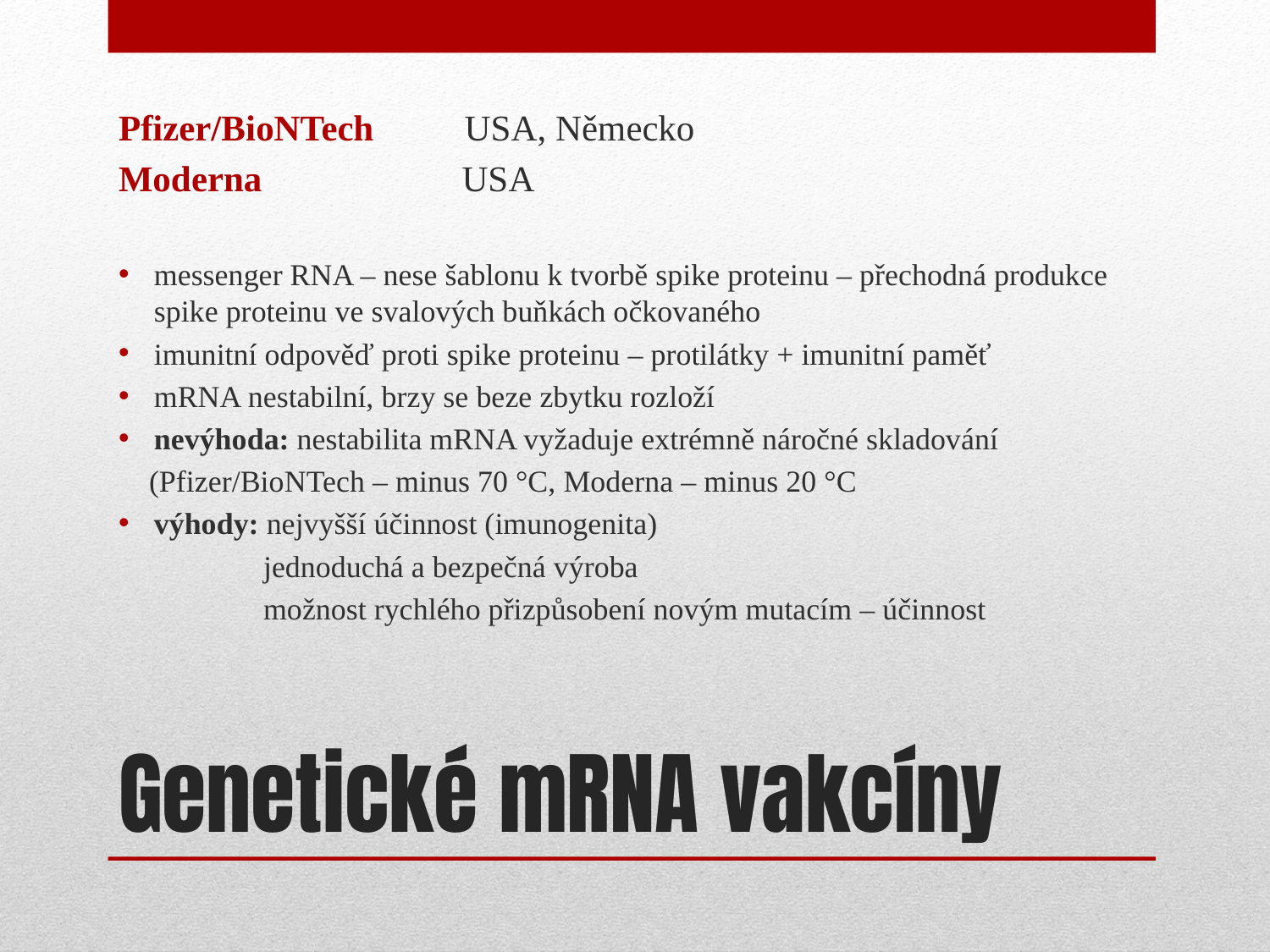

Pfizer/BioNTech          USA, Německo
Moderna                      USA

messenger RNA – nese šablonu k tvorbě spike proteinu – přechodná produkce spike proteinu ve svalových buňkách očkovaného
imunitní odpověď proti spike proteinu – protilátky + imunitní paměť
mRNA nestabilní, brzy se beze zbytku rozloží
nevýhoda: nestabilita mRNA vyžaduje extrémně náročné skladování
    (Pfizer/BioNTech – minus 70 °C, Moderna – minus 20 °C
výhody: nejvyšší účinnost (imunogenita)
                   jednoduchá a bezpečná výroba
                   možnost rychlého přizpůsobení novým mutacím – účinnost
# Genetické mRNA vakcíny